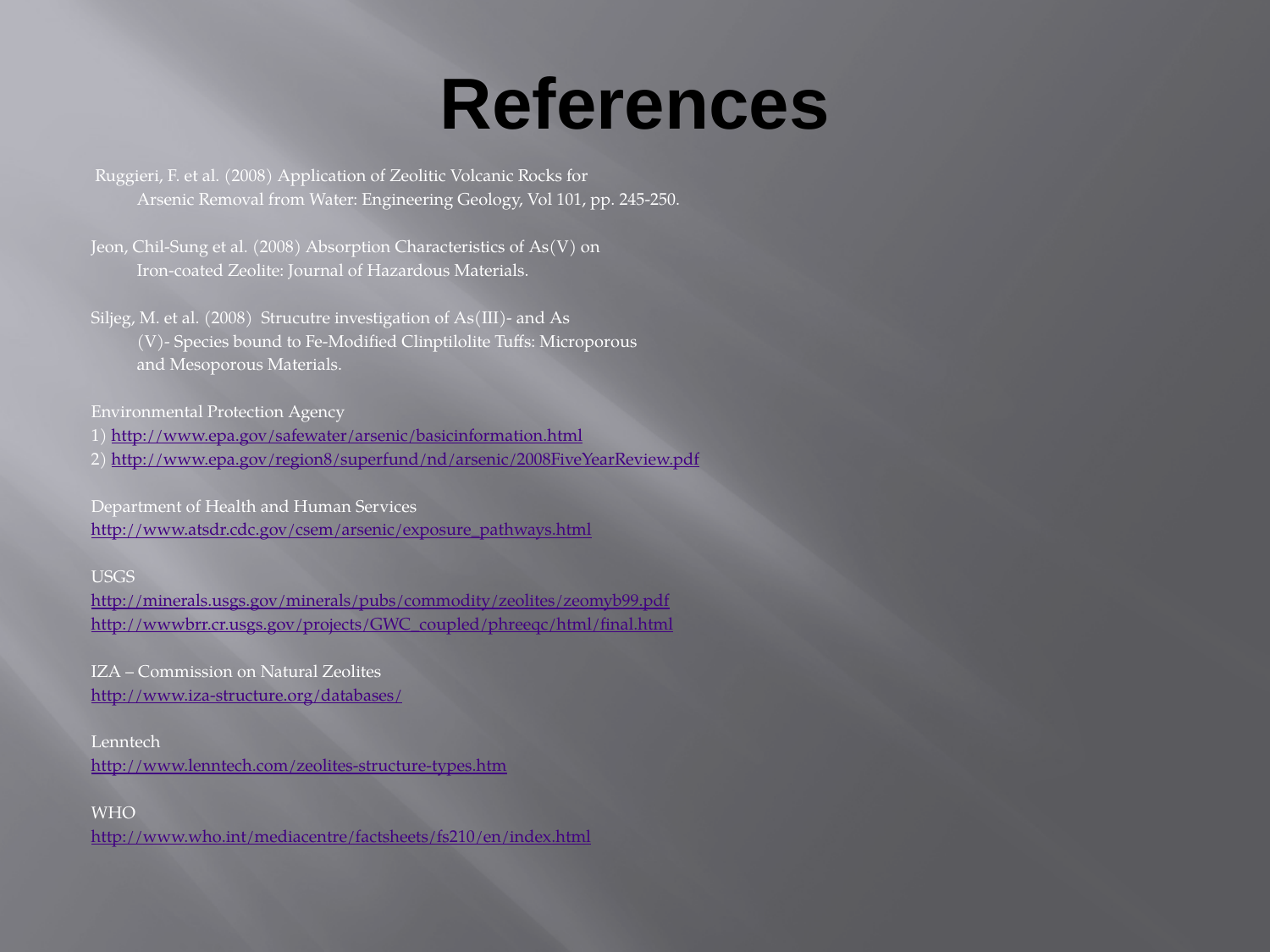

# References
 Ruggieri, F. et al. (2008) Application of Zeolitic Volcanic Rocks for
	Arsenic Removal from Water: Engineering Geology, Vol 101, pp. 245-250.

Jeon, Chil-Sung et al. (2008) Absorption Characteristics of As(V) on
	Iron-coated Zeolite: Journal of Hazardous Materials.

Siljeg, M. et al. (2008)  Strucutre investigation of As(III)- and As
	(V)- Species bound to Fe-Modified Clinptilolite Tuffs: Microporous
	and Mesoporous Materials.

Environmental Protection Agency
1) http://www.epa.gov/safewater/arsenic/basicinformation.html
2) http://www.epa.gov/region8/superfund/nd/arsenic/2008FiveYearReview.pdf

Department of Health and Human Services
http://www.atsdr.cdc.gov/csem/arsenic/exposure_pathways.html

USGS
http://minerals.usgs.gov/minerals/pubs/commodity/zeolites/zeomyb99.pdf
http://wwwbrr.cr.usgs.gov/projects/GWC_coupled/phreeqc/html/final.html

IZA – Commission on Natural Zeolites
http://www.iza-structure.org/databases/

Lenntech
http://www.lenntech.com/zeolites-structure-types.htm

WHO
http://www.who.int/mediacentre/factsheets/fs210/en/index.html